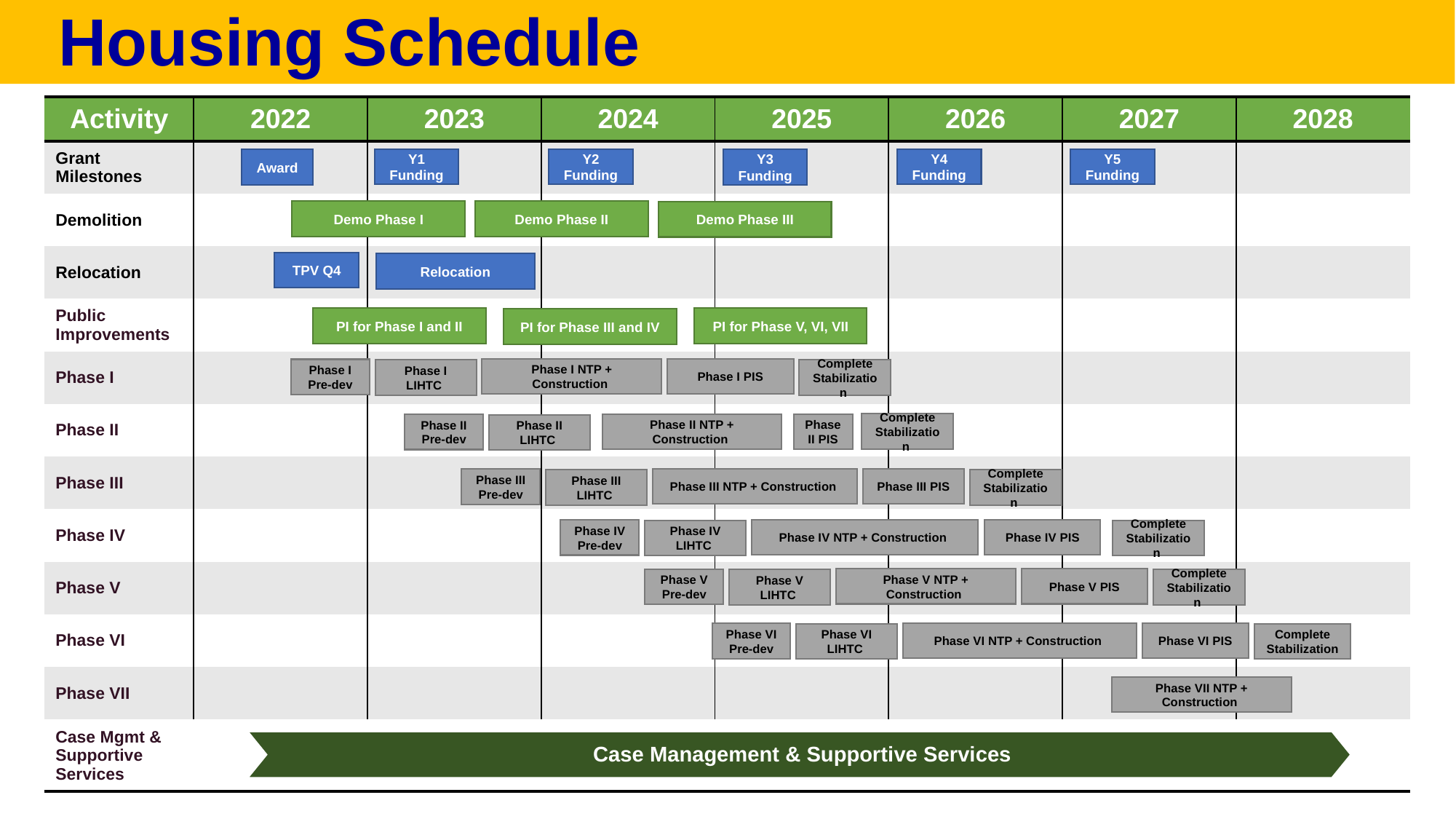

Housing Schedule

| Activity | 2022 | 2023 | 2024 | 2025 | 2026 | 2027 | 2028 |
| --- | --- | --- | --- | --- | --- | --- | --- |
| Grant Milestones |  |  |  |  |  |  |  |
| Demolition |  |  |  |  |  |  |  |
| Relocation |  |  |  |  |  |  |  |
| Public Improvements |  |  |  |  |  |  |  |
| Phase I |  |  |  |  |  |  |  |
| Phase II |  |  |  |  |  |  |  |
| Phase III |  |  |  |  |  |  |  |
| Phase IV |  |  |  |  |  |  |  |
| Phase V |  |  |  |  |  |  |  |
| Phase VI |  |  |  |  |  |  |  |
| Phase VII |  |  |  |  |  |  |  |
| Case Mgmt & Supportive Services |  |  |  |  |  |  |  |
Y1 Funding
Y4 Funding
Y5 Funding
Y2 Funding
Award
Y3 Funding
Demo Phase II
Demo Phase I
Demo Phase III
TPV Q4
Relocation
PI for Phase I and II
PI for Phase V, VI, VII
PI for Phase III and IV
Phase I PIS
Phase I NTP + Construction
Phase I Pre-dev
Phase I LIHTC
Complete Stabilization
Complete Stabilization
Phase II NTP + Construction
Phase II PIS
Phase II Pre-dev
Phase II LIHTC
Phase III PIS
Phase III NTP + Construction
Phase III Pre-dev
Phase III LIHTC
Complete Stabilization
Phase IV PIS
Phase IV NTP + Construction
Phase IV Pre-dev
Phase IV LIHTC
Complete Stabilization
Phase V PIS
Phase V NTP + Construction
Phase V Pre-dev
Phase V LIHTC
Complete Stabilization
Phase VI PIS
Phase VI NTP + Construction
Phase VI Pre-dev
Phase VI LIHTC
Complete Stabilization
Phase VII NTP + Construction
Case Management & Supportive Services